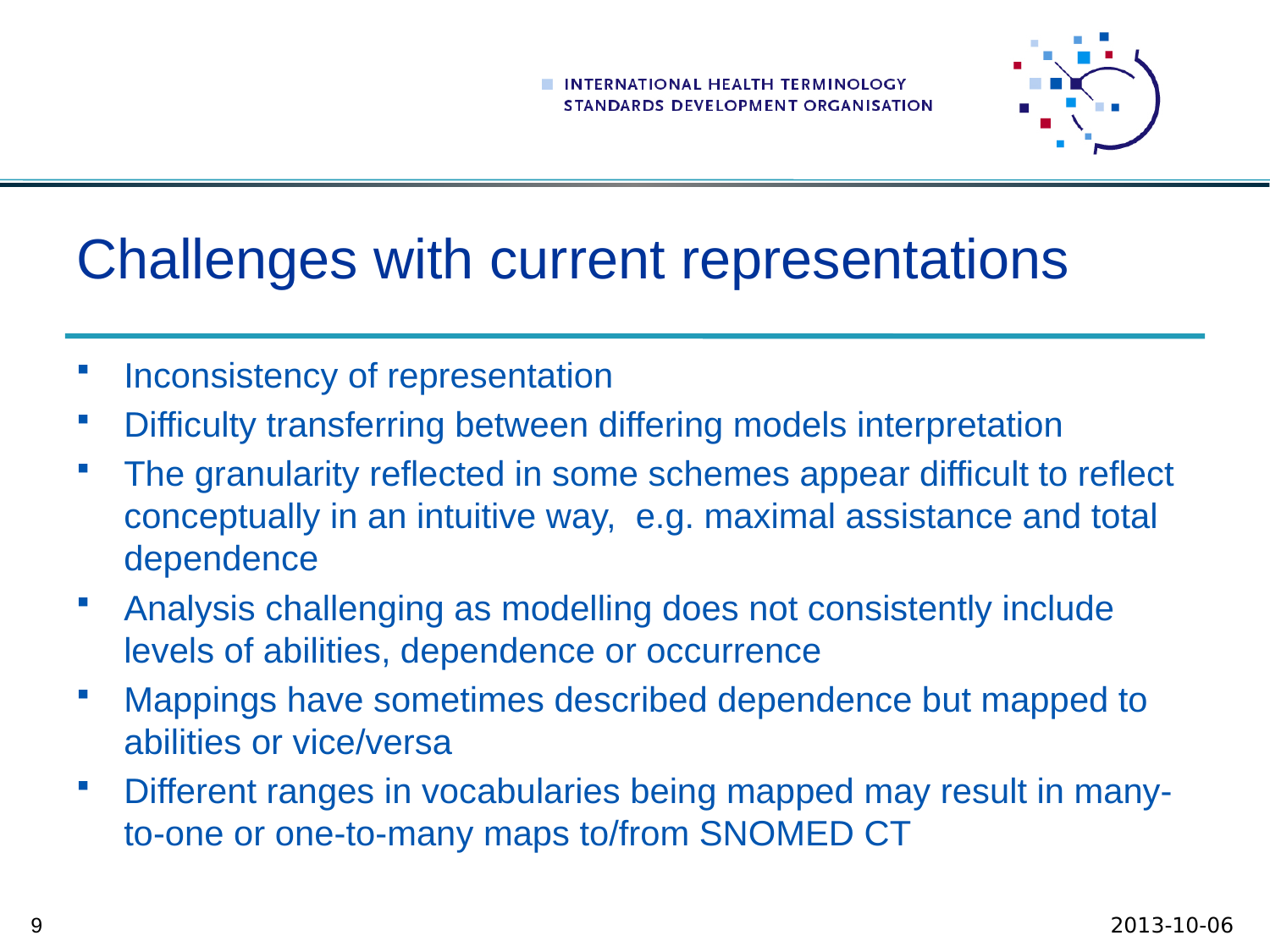

# Challenges with current representations
Inconsistency of representation
Difficulty transferring between differing models interpretation
The granularity reflected in some schemes appear difficult to reflect conceptually in an intuitive way,  e.g. maximal assistance and total dependence
Analysis challenging as modelling does not consistently include levels of abilities, dependence or occurrence
Mappings have sometimes described dependence but mapped to abilities or vice/versa
Different ranges in vocabularies being mapped may result in many-to-one or one-to-many maps to/from SNOMED CT
9
2013-10-06